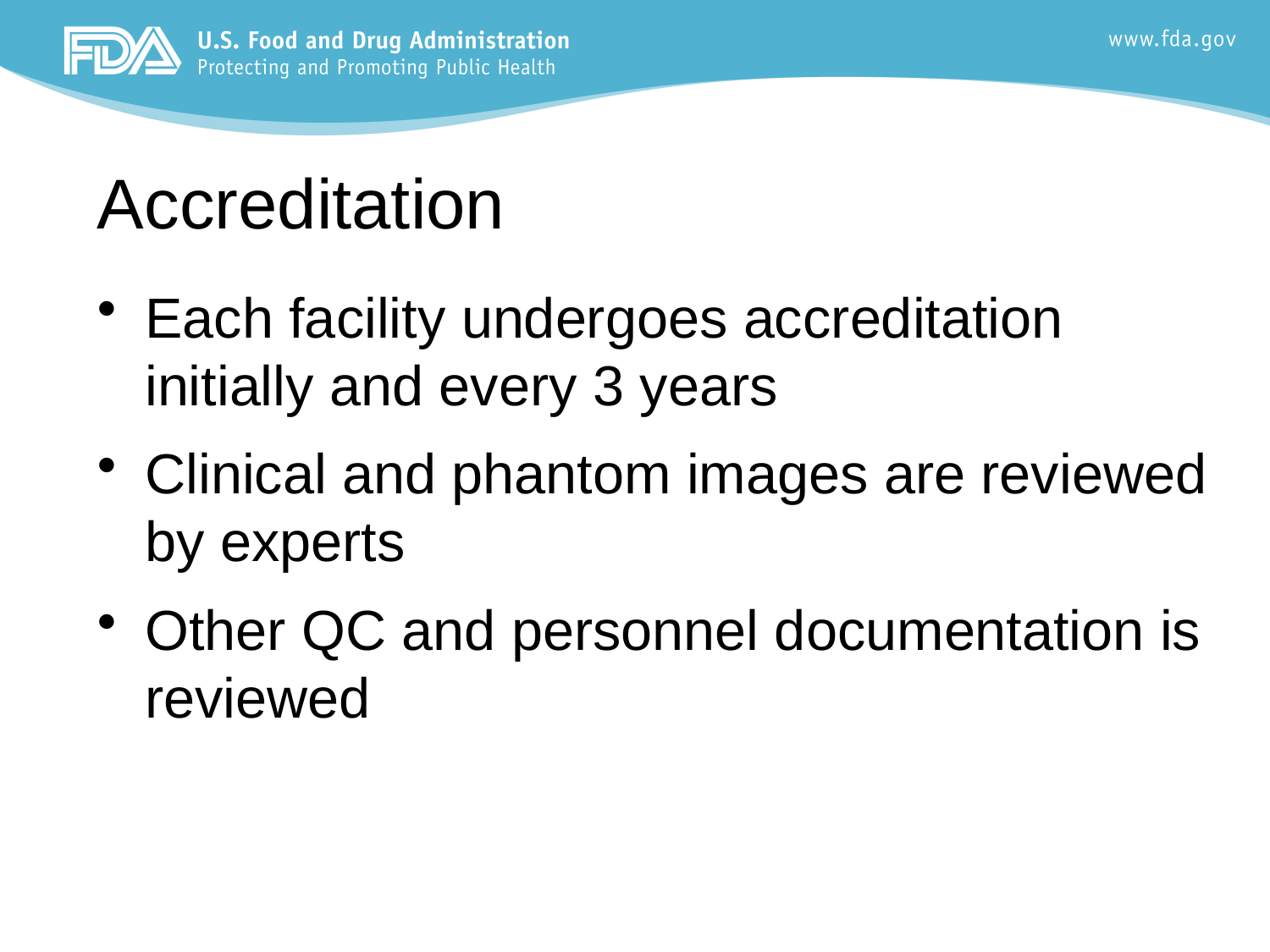

# Accreditation
Each facility undergoes accreditation initially and every 3 years
Clinical and phantom images are reviewed by experts
Other QC and personnel documentation is reviewed